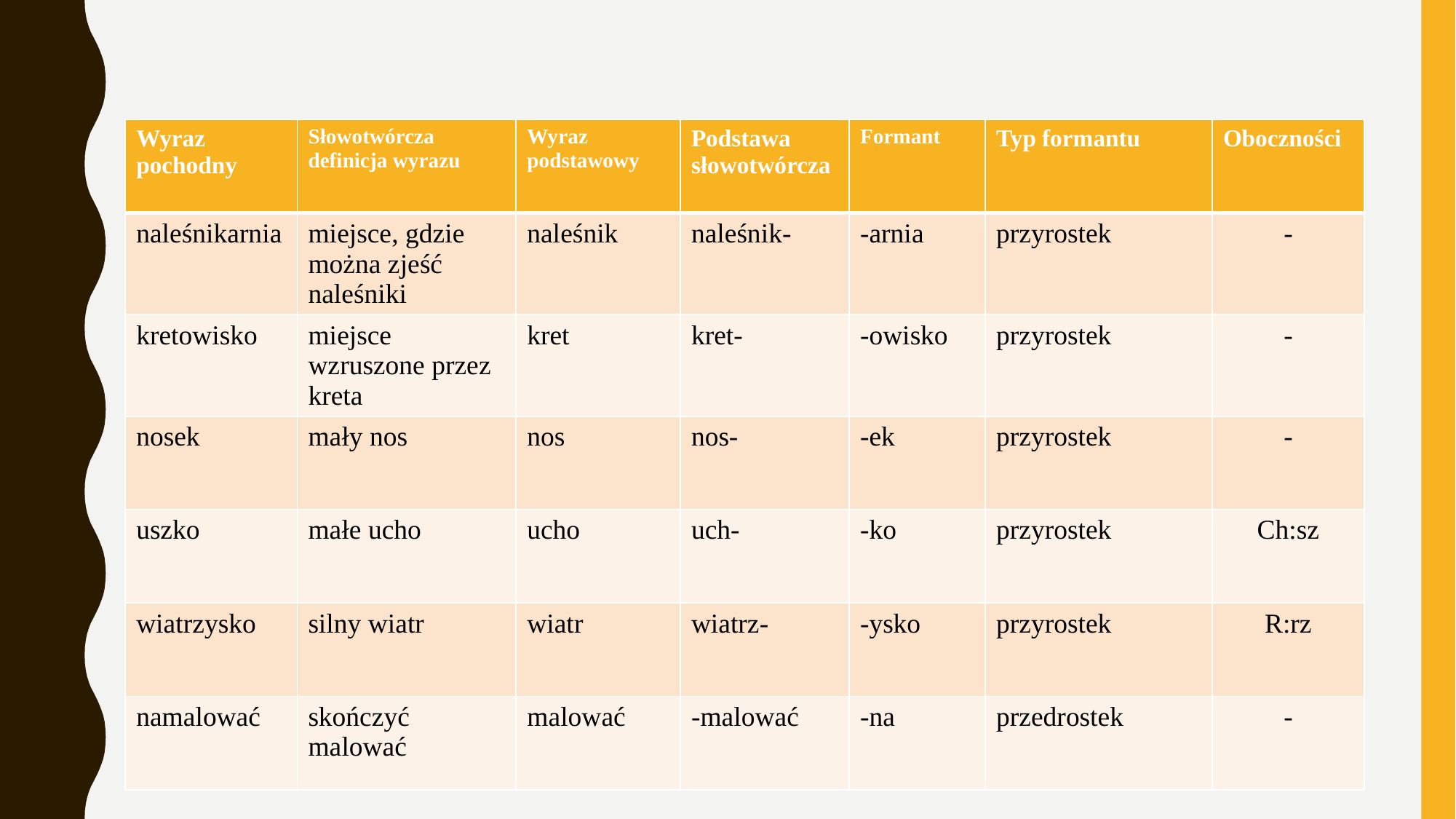

#
| Wyraz pochodny | Słowotwórcza definicja wyrazu | Wyraz podstawowy | Podstawa słowotwórcza | Formant | Typ formantu | Oboczności |
| --- | --- | --- | --- | --- | --- | --- |
| naleśnikarnia | miejsce, gdzie można zjeść naleśniki | naleśnik | naleśnik- | -arnia | przyrostek | - |
| kretowisko | miejsce wzruszone przez kreta | kret | kret- | -owisko | przyrostek | - |
| nosek | mały nos | nos | nos- | -ek | przyrostek | - |
| uszko | małe ucho | ucho | uch- | -ko | przyrostek | Ch:sz |
| wiatrzysko | silny wiatr | wiatr | wiatrz- | -ysko | przyrostek | R:rz |
| namalować | skończyć malować | malować | -malować | -na | przedrostek | - |